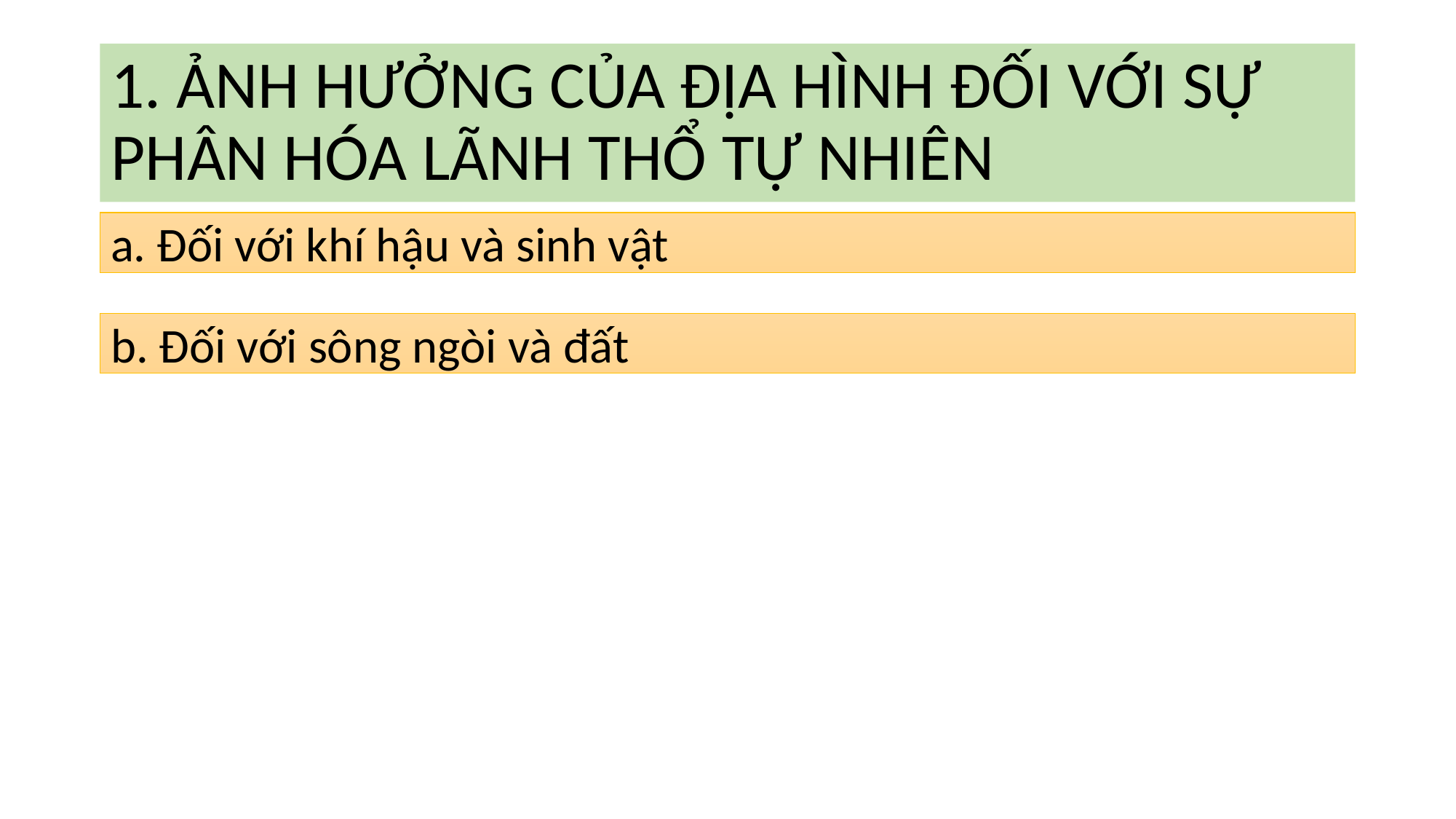

# 1. ẢNH HƯỞNG CỦA ĐỊA HÌNH ĐỐI VỚI SỰ PHÂN HÓA LÃNH THỔ TỰ NHIÊN
a. Đối với khí hậu và sinh vật
b. Đối với sông ngòi và đất